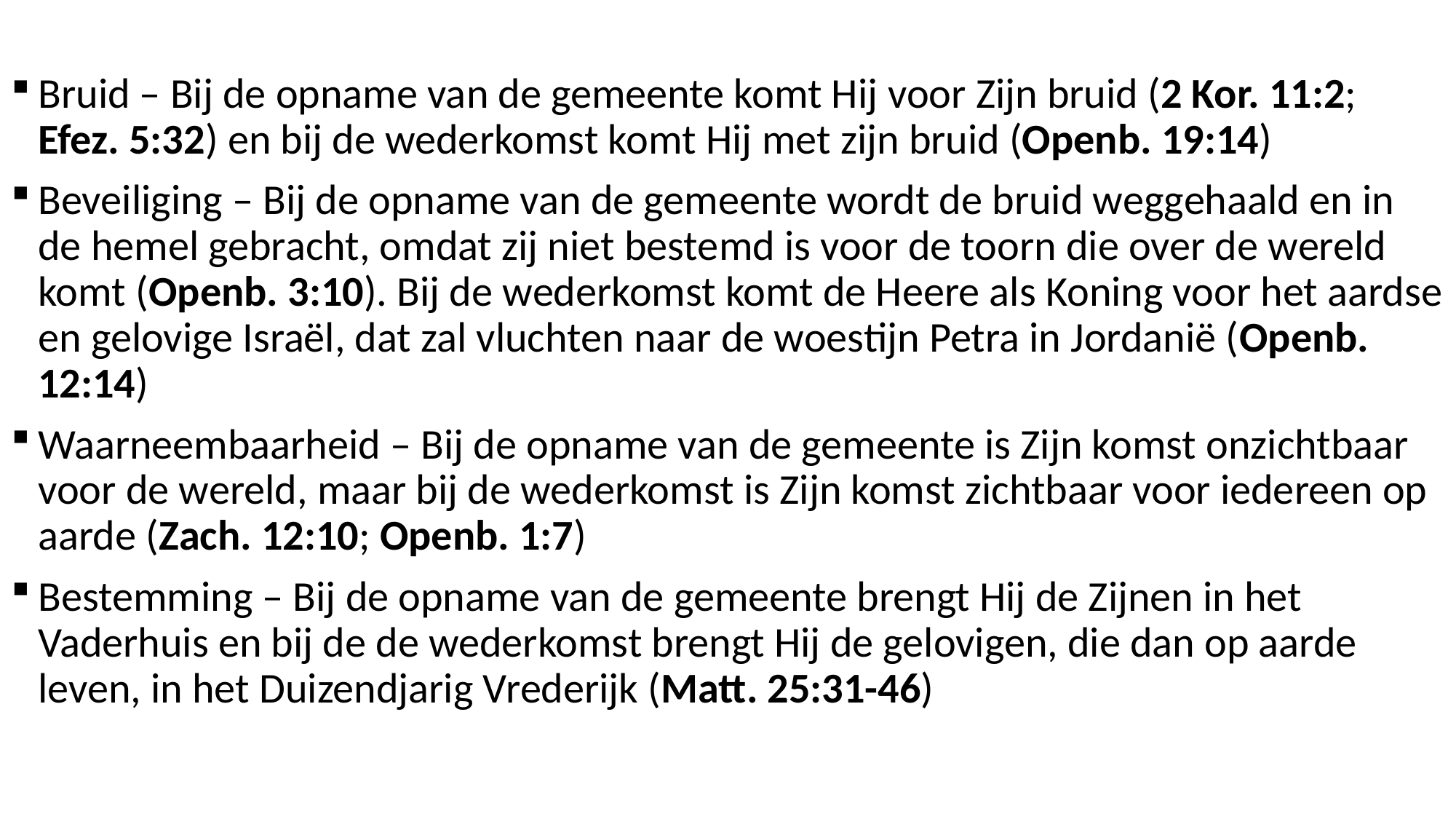

Bruid – Bij de opname van de gemeente komt Hij voor Zijn bruid (2 Kor. 11:2; Efez. 5:32) en bij de wederkomst komt Hij met zijn bruid (Openb. 19:14)
Beveiliging – Bij de opname van de gemeente wordt de bruid weggehaald en in de hemel gebracht, omdat zij niet bestemd is voor de toorn die over de wereld komt (Openb. 3:10). Bij de wederkomst komt de Heere als Koning voor het aardse en gelovige Israël, dat zal vluchten naar de woestijn Petra in Jordanië (Openb. 12:14)
Waarneembaarheid – Bij de opname van de gemeente is Zijn komst onzichtbaar voor de wereld, maar bij de wederkomst is Zijn komst zichtbaar voor iedereen op aarde (Zach. 12:10; Openb. 1:7)
Bestemming – Bij de opname van de gemeente brengt Hij de Zijnen in het Vaderhuis en bij de de wederkomst brengt Hij de gelovigen, die dan op aarde leven, in het Duizendjarig Vrederijk (Matt. 25:31-46)